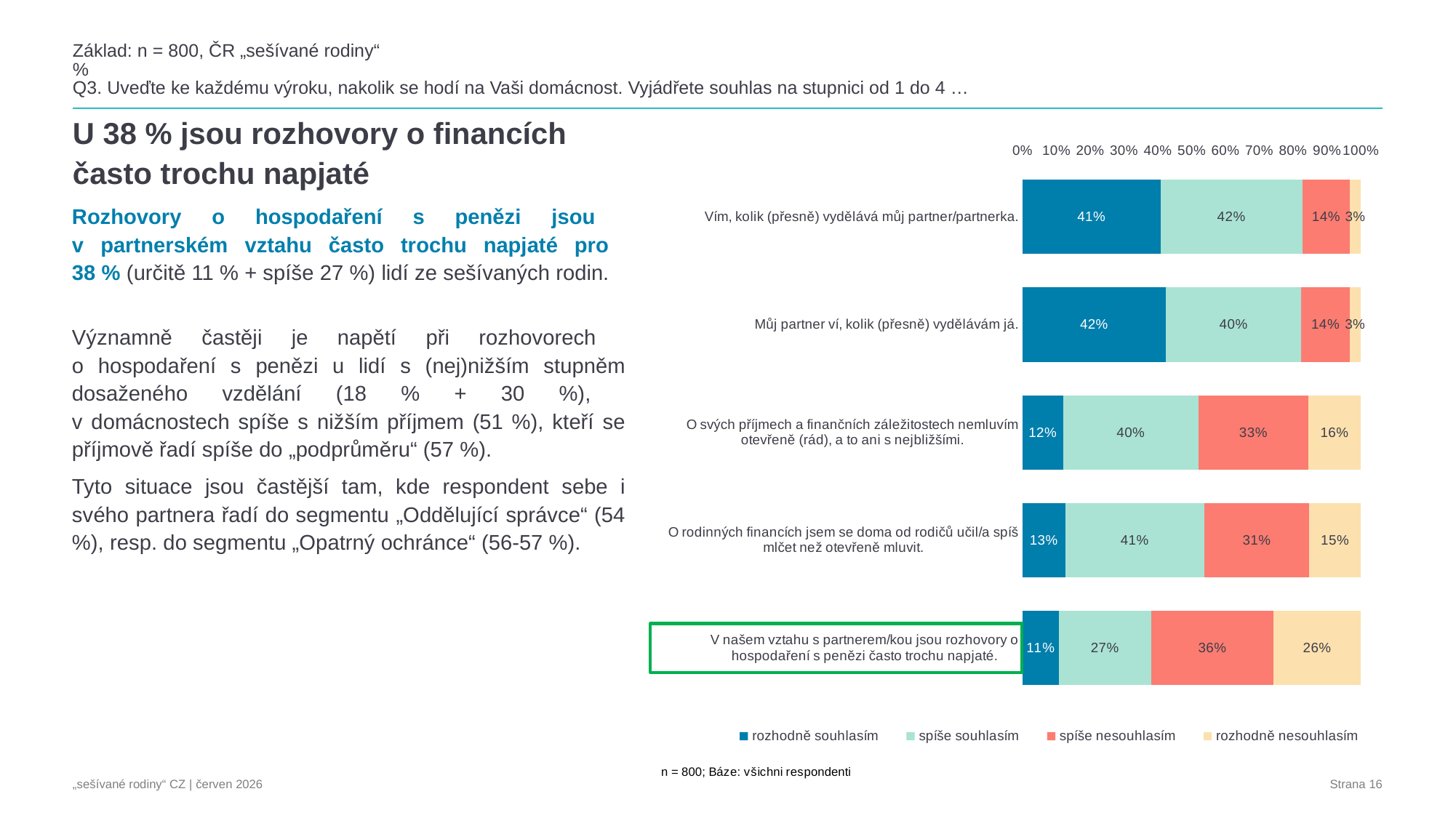

# Základ: n = 800, ČR „sešívané rodiny“ % Q3. Uveďte ke každému výroku, nakolik se hodí na Vaši domácnost. Vyjádřete souhlas na stupnici od 1 do 4 …

### Chart

| Category | rozhodně souhlasím | spíše souhlasím | spíše nesouhlasím | rozhodně nesouhlasím |
|---|---|---|---|---|
| Vím, kolik (přesně) vydělává můj partner/partnerka. | 0.4075 | 0.42 | 0.14 | 0.0325 |
| Můj partner ví, kolik (přesně) vydělávám já. | 0.4238 | 0.4 | 0.14375 | 0.03125 |
| O svých příjmech a finančních záležitostech nemluvím otevřeně (rád), a to ani s nejbližšími. | 0.12 | 0.4 | 0.325 | 0.155 |
| O rodinných financích jsem se doma od rodičů učil/a spíš mlčet než otevřeně mluvit. | 0.12625 | 0.41125 | 0.31 | 0.1525 |
| V našem vztahu s partnerem/kou jsou rozhovory o hospodaření s penězi často trochu napjaté. | 0.1075 | 0.2725 | 0.3625 | 0.2575 |
U 38 % jsou rozhovory o financích  často trochu napjaté
Rozhovory o hospodaření s penězi jsou
v partnerském vztahu často trochu napjaté pro
38 % (určitě 11 % + spíše 27 %) lidí ze sešívaných rodin.
Významně častěji je napětí při rozhovorech
o hospodaření s penězi u lidí s (nej)nižším stupněm dosaženého vzdělání (18 % + 30 %),
v domácnostech spíše s nižším příjmem (51 %), kteří se příjmově řadí spíše do „podprůměru“ (57 %).
Tyto situace jsou častější tam, kde respondent sebe i svého partnera řadí do segmentu „Oddělující správce“ (54 %), resp. do segmentu „Opatrný ochránce“ (56-57 %).